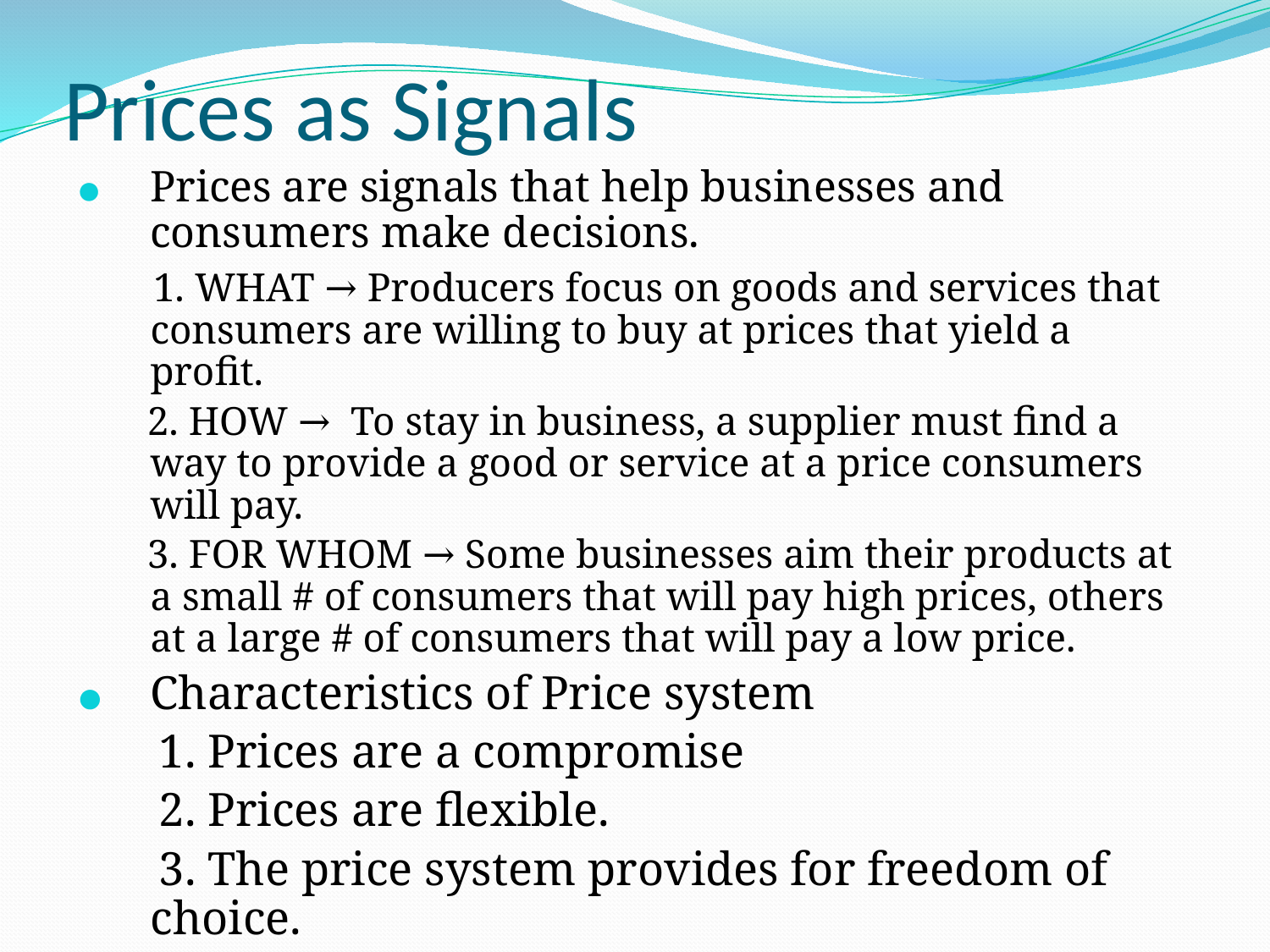

# Prices as Signals
Prices are signals that help businesses and consumers make decisions.
       1. WHAT → Producers focus on goods and services that consumers are willing to buy at prices that yield a profit.
       2. HOW →  To stay in business, a supplier must find a way to provide a good or service at a price consumers will pay.
       3. FOR WHOM → Some businesses aim their products at a small # of consumers that will pay high prices, others at a large # of consumers that will pay a low price.
Characteristics of Price system
       1. Prices are a compromise
       2. Prices are flexible.
       3. The price system provides for freedom of choice.
       4. Prices are familiar.